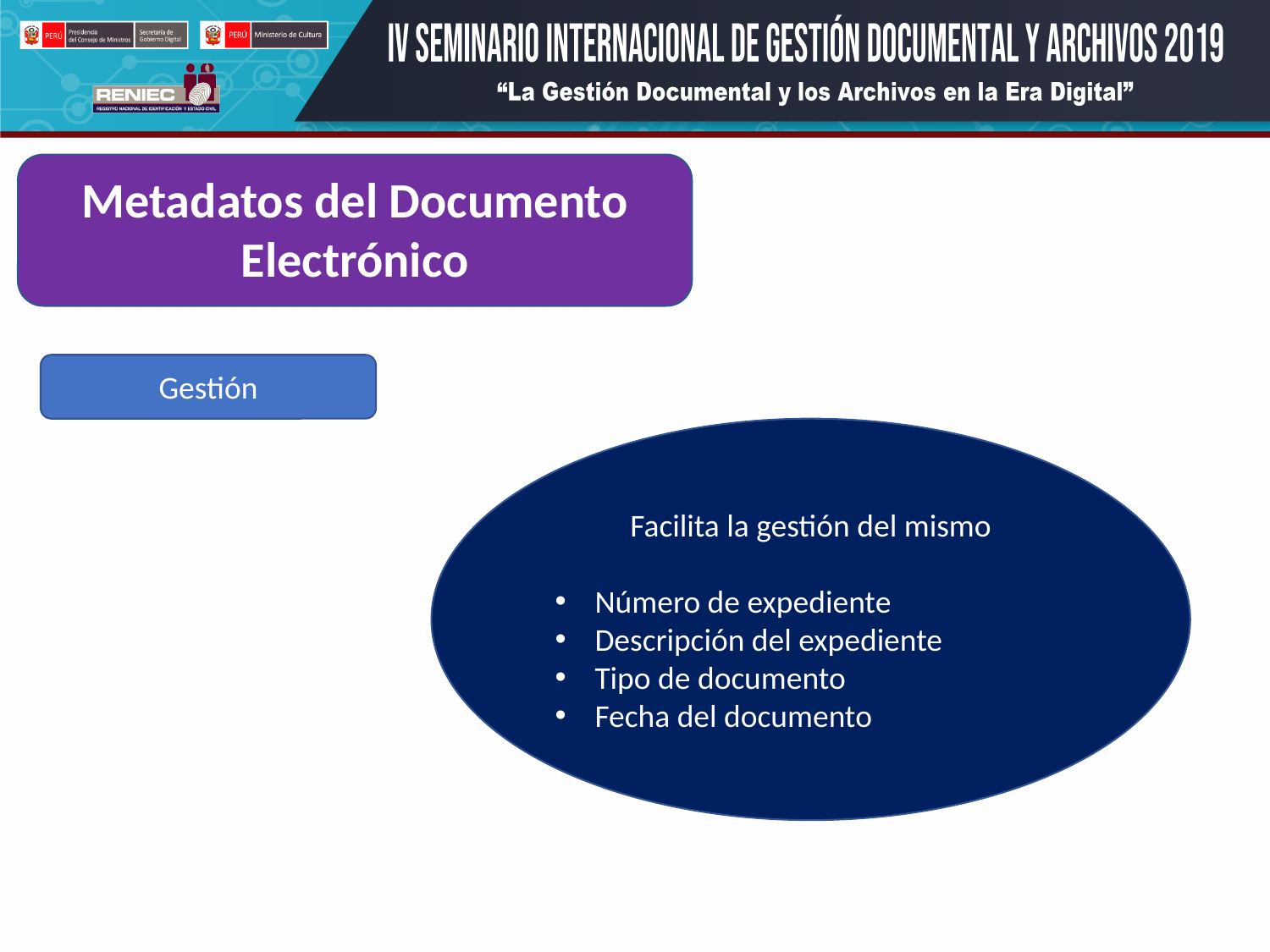

Metadatos del Documento Electrónico
Gestión
Facilita la gestión del mismo

Número de expediente
Descripción del expediente
Tipo de documento
Fecha del documento